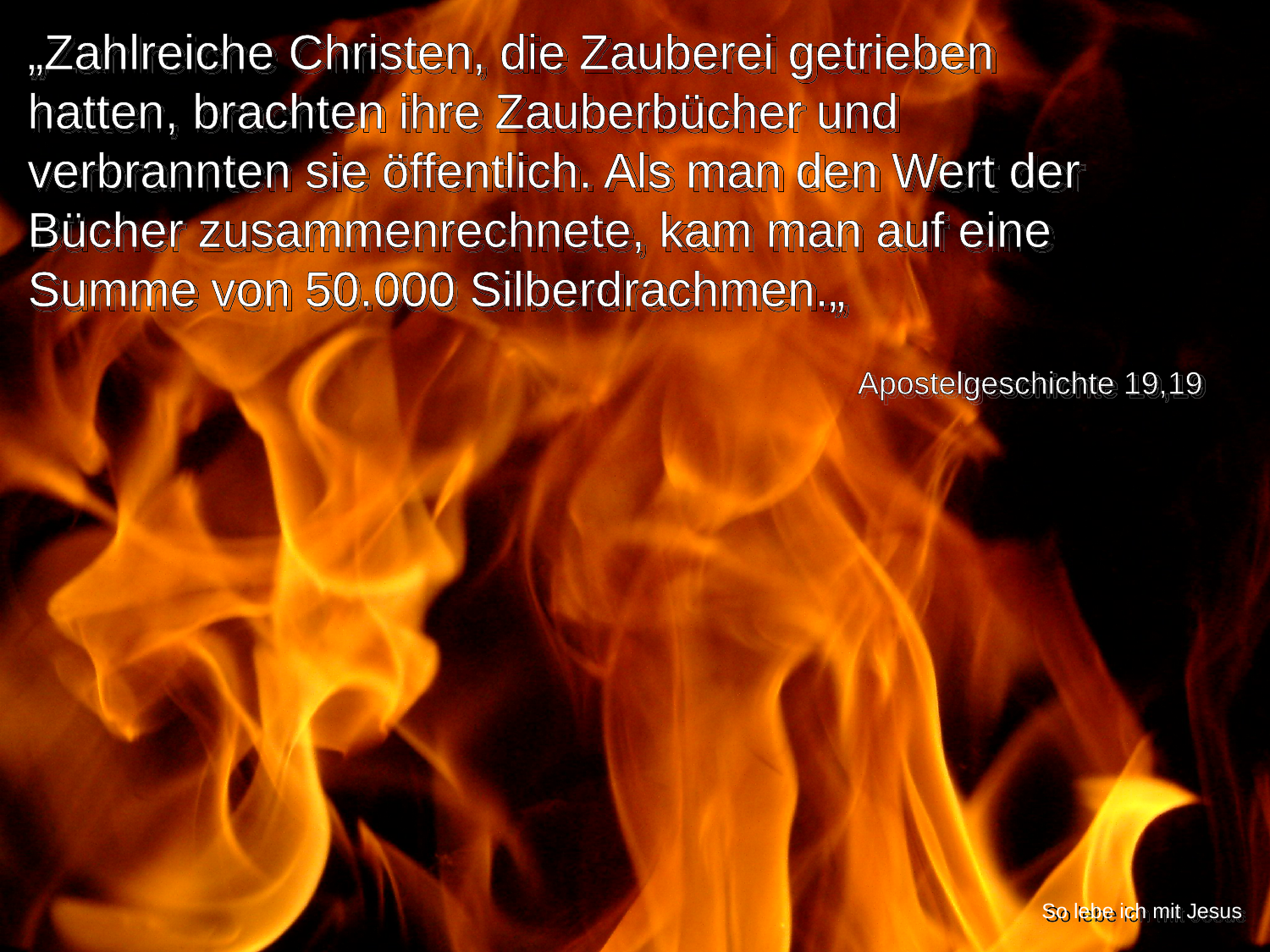

„Zahlreiche Christen, die Zauberei getrieben hatten, brachten ihre Zauberbücher und verbrannten sie öffentlich. Als man den Wert der Bücher zusammenrechnete, kam man auf eine Summe von 50.000 Silberdrachmen.„
Apostelgeschichte 19,19
So lebe ich mit Jesus